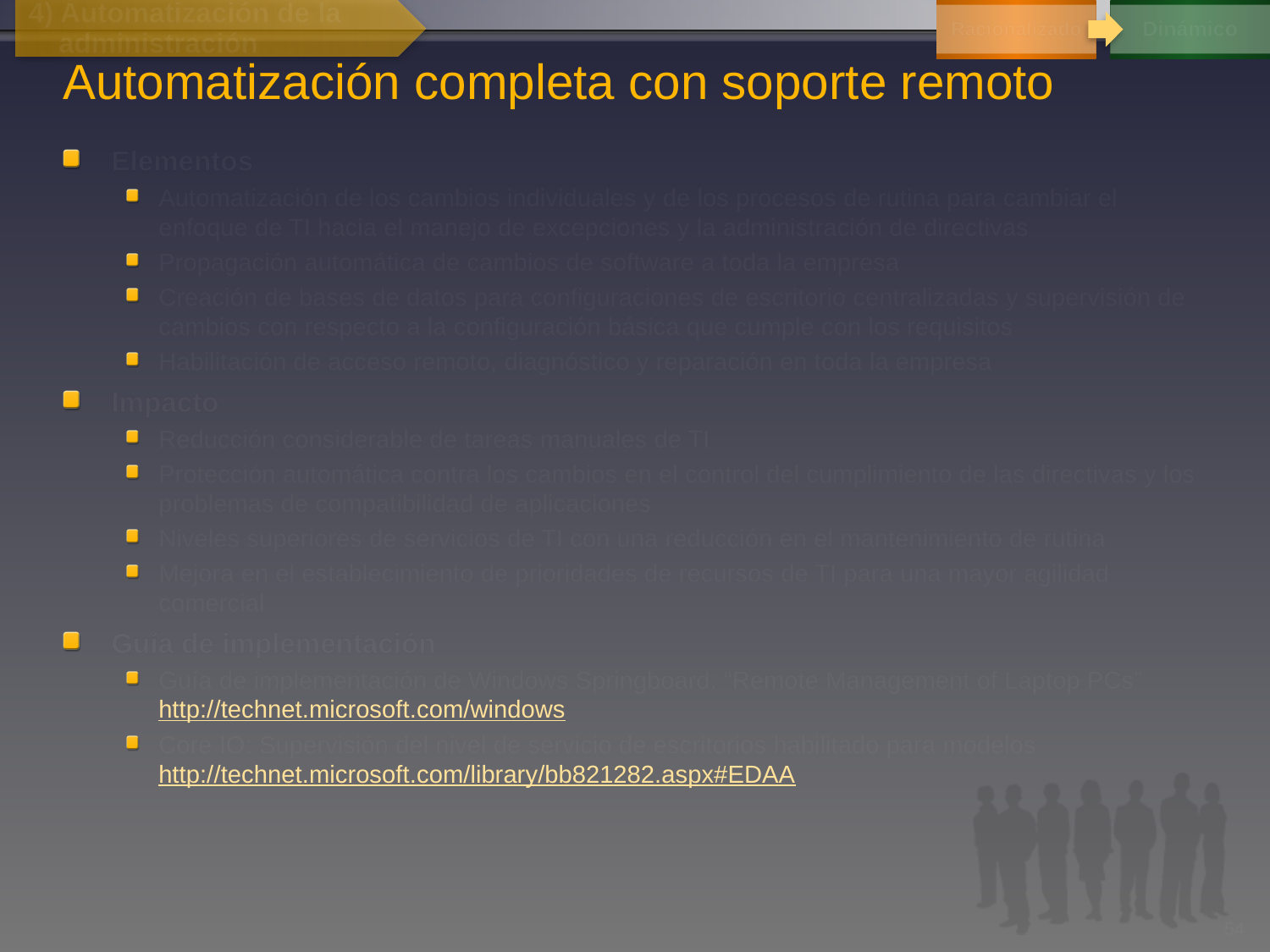

Racionalizado
Dinámico

4) Automatización de la administración
# Automatización completa con soporte remoto
Elementos
Automatización de los cambios individuales y de los procesos de rutina para cambiar el enfoque de TI hacia el manejo de excepciones y la administración de directivas
Propagación automática de cambios de software a toda la empresa
Creación de bases de datos para configuraciones de escritorio centralizadas y supervisión de cambios con respecto a la configuración básica que cumple con los requisitos
Habilitación de acceso remoto, diagnóstico y reparación en toda la empresa
Impacto
Reducción considerable de tareas manuales de TI
Protección automática contra los cambios en el control del cumplimiento de las directivas y los problemas de compatibilidad de aplicaciones
Niveles superiores de servicios de TI con una reducción en el mantenimiento de rutina
Mejora en el establecimiento de prioridades de recursos de TI para una mayor agilidad comercial
Guía de implementación
Guía de implementación de Windows Springboard: “Remote Management of Laptop PCs” http://technet.microsoft.com/windows
Core IO: Supervisión del nivel de servicio de escritorios habilitado para modelos http://technet.microsoft.com/library/bb821282.aspx#EDAA
54